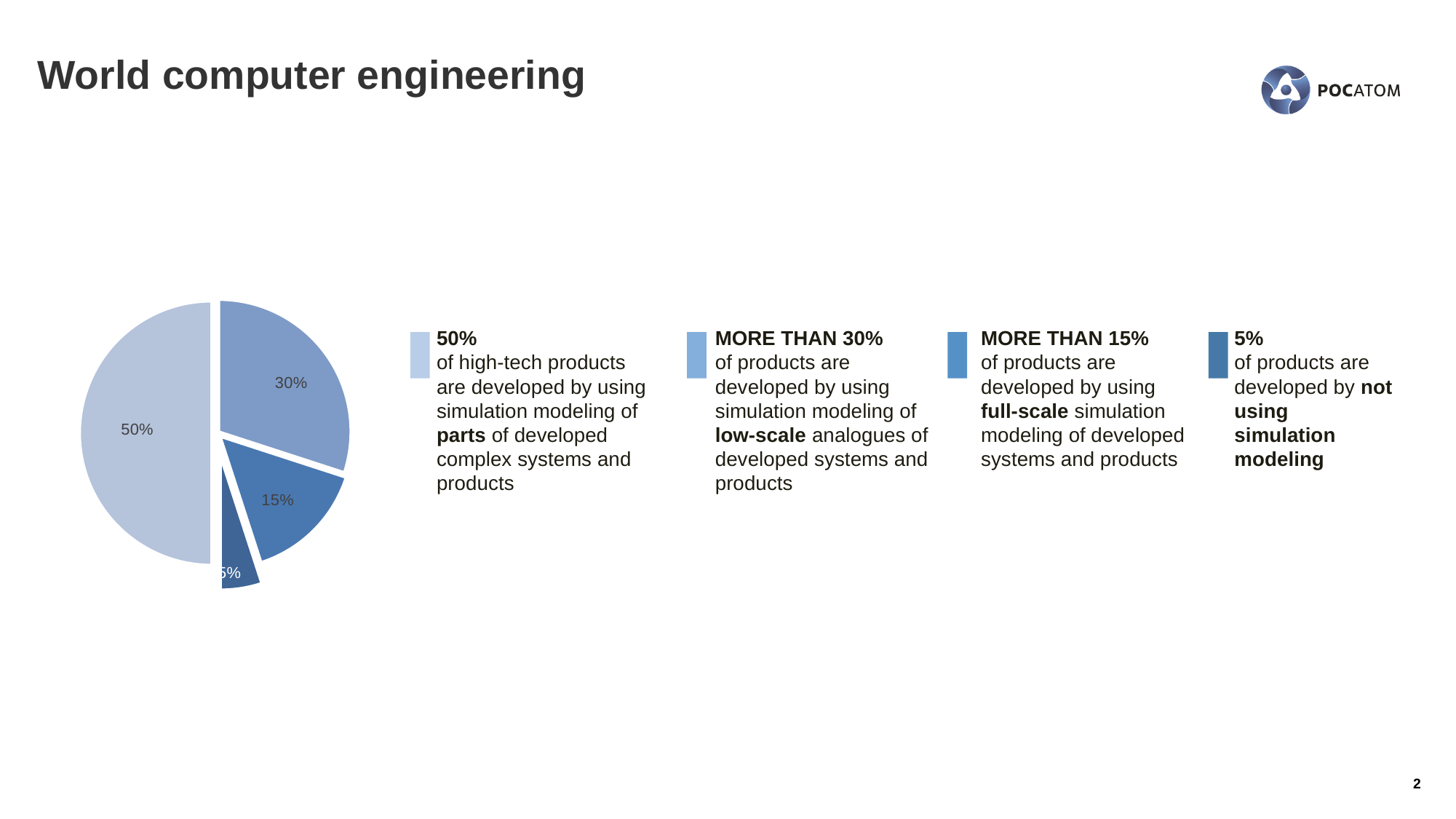

# World computer engineering

### Chart

| Category | Продажи |
|---|---|
|  | 50.0 |
|  | 30.0 |
|  | 15.0 |
|  | 5.0 |
50%
of high-tech products are developed by using simulation modeling of parts of developed complex systems and products
MORE THAN 30%
of products are developed by using simulation modeling of low-scale analogues of developed systems and products
MORE THAN 15%
of products are developed by using        full-scale simulation modeling of developed systems and products
5%
of products are developed by not using simulation modeling